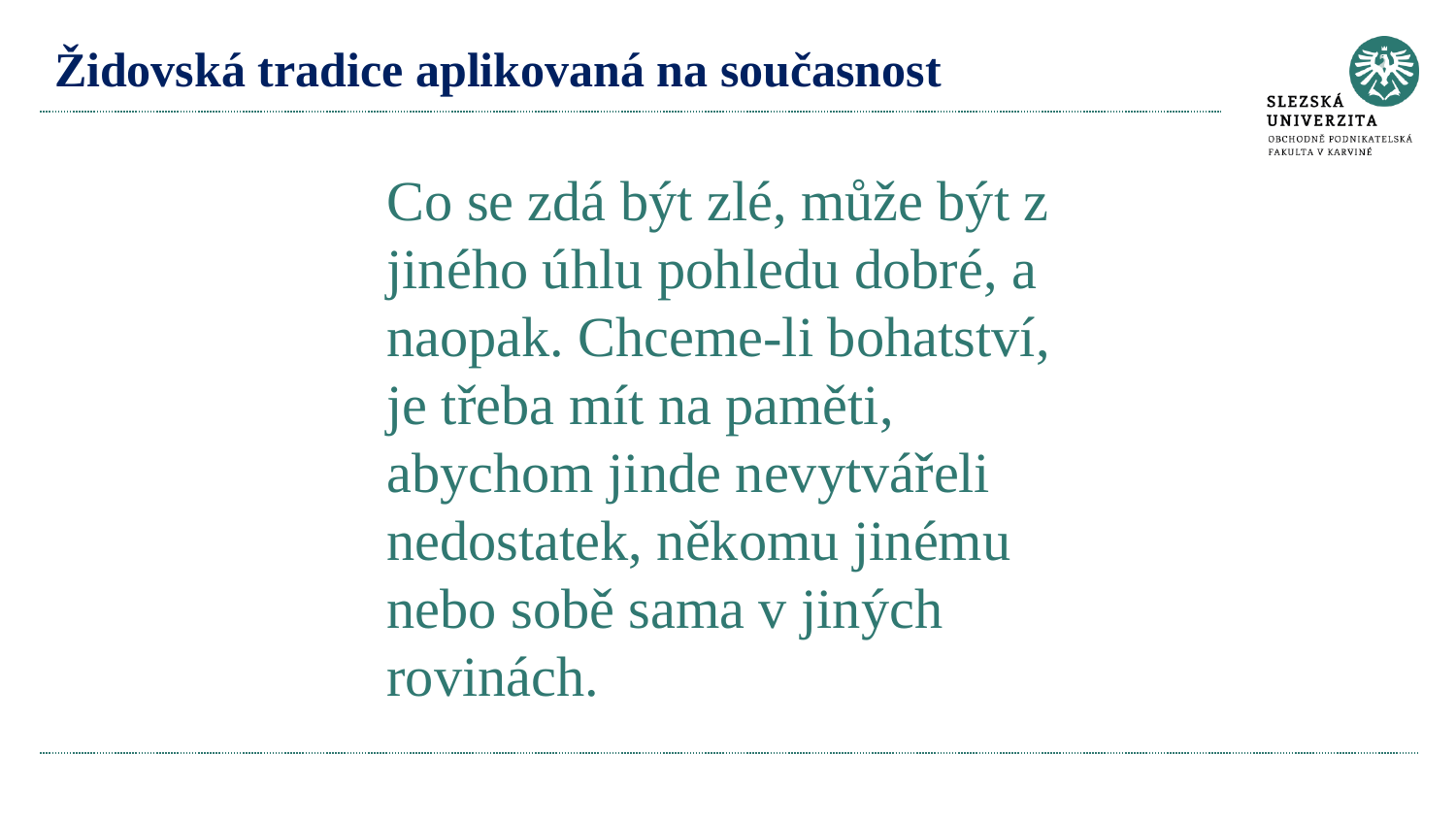

# Židovská tradice aplikovaná na současnost
Co se zdá být zlé, může být z jiného úhlu pohledu dobré, a naopak. Chceme-li bohatství, je třeba mít na paměti, abychom jinde nevytvářeli nedostatek, někomu jinému nebo sobě sama v jiných rovinách.